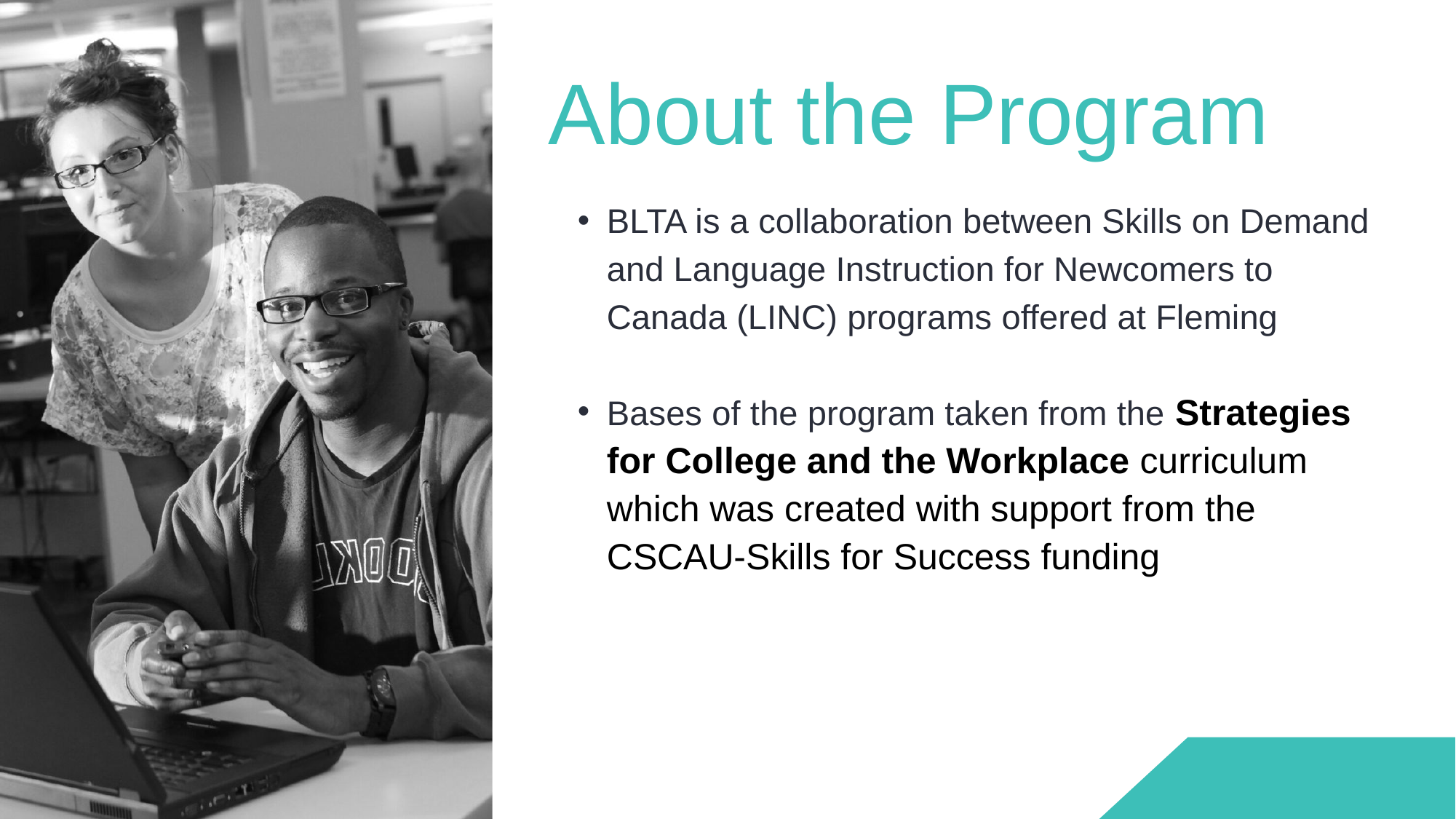

About the Program
BLTA is a collaboration between Skills on Demand and Language Instruction for Newcomers to Canada (LINC) programs offered at Fleming

Bases of the program taken from the Strategies for College and the Workplace curriculum which was created with support from the CSCAU-Skills for Success funding